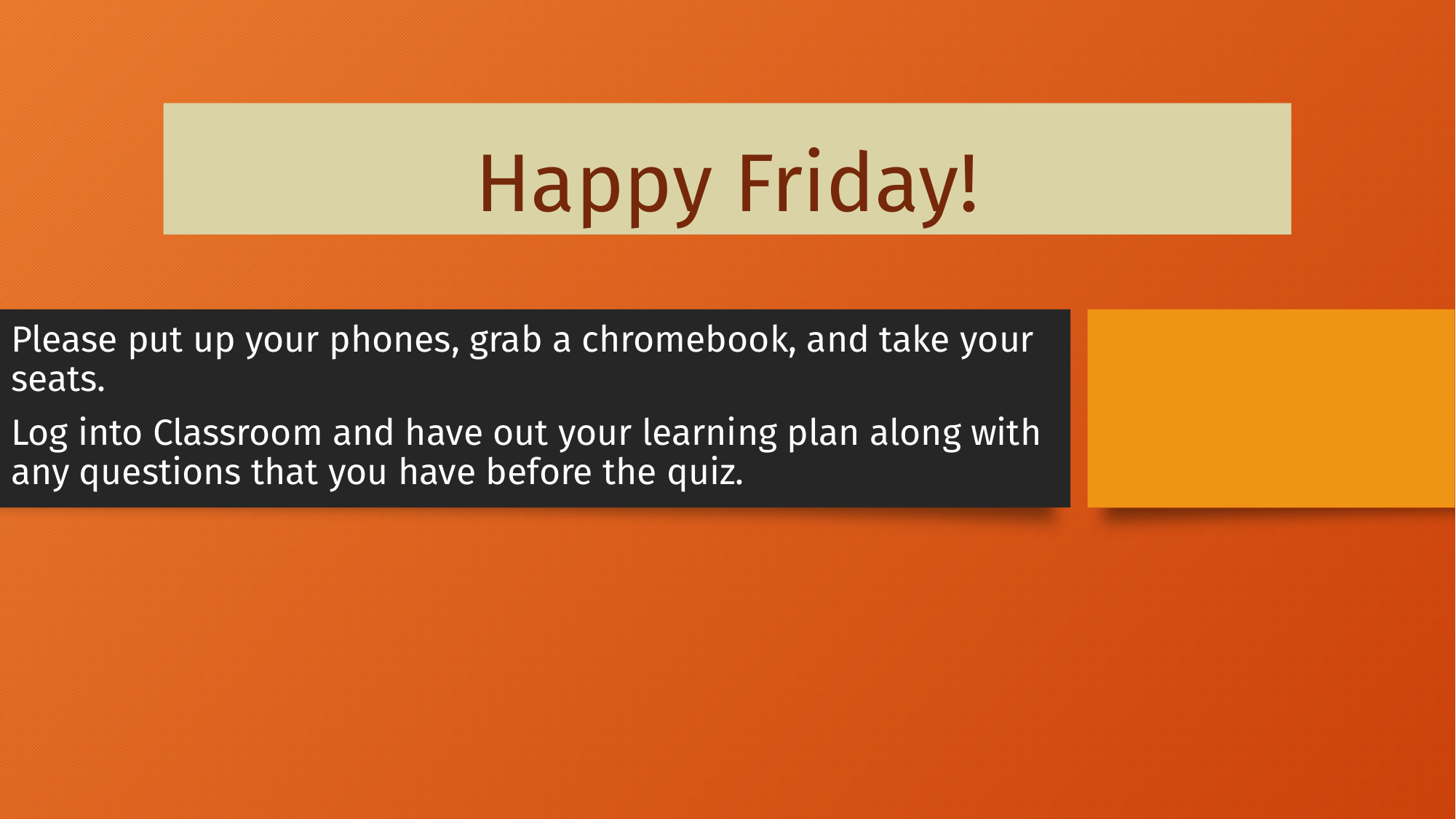

# Happy Friday!
Please put up your phones, grab a chromebook, and take your seats.
Log into Classroom and have out your learning plan along with any questions that you have before the quiz.